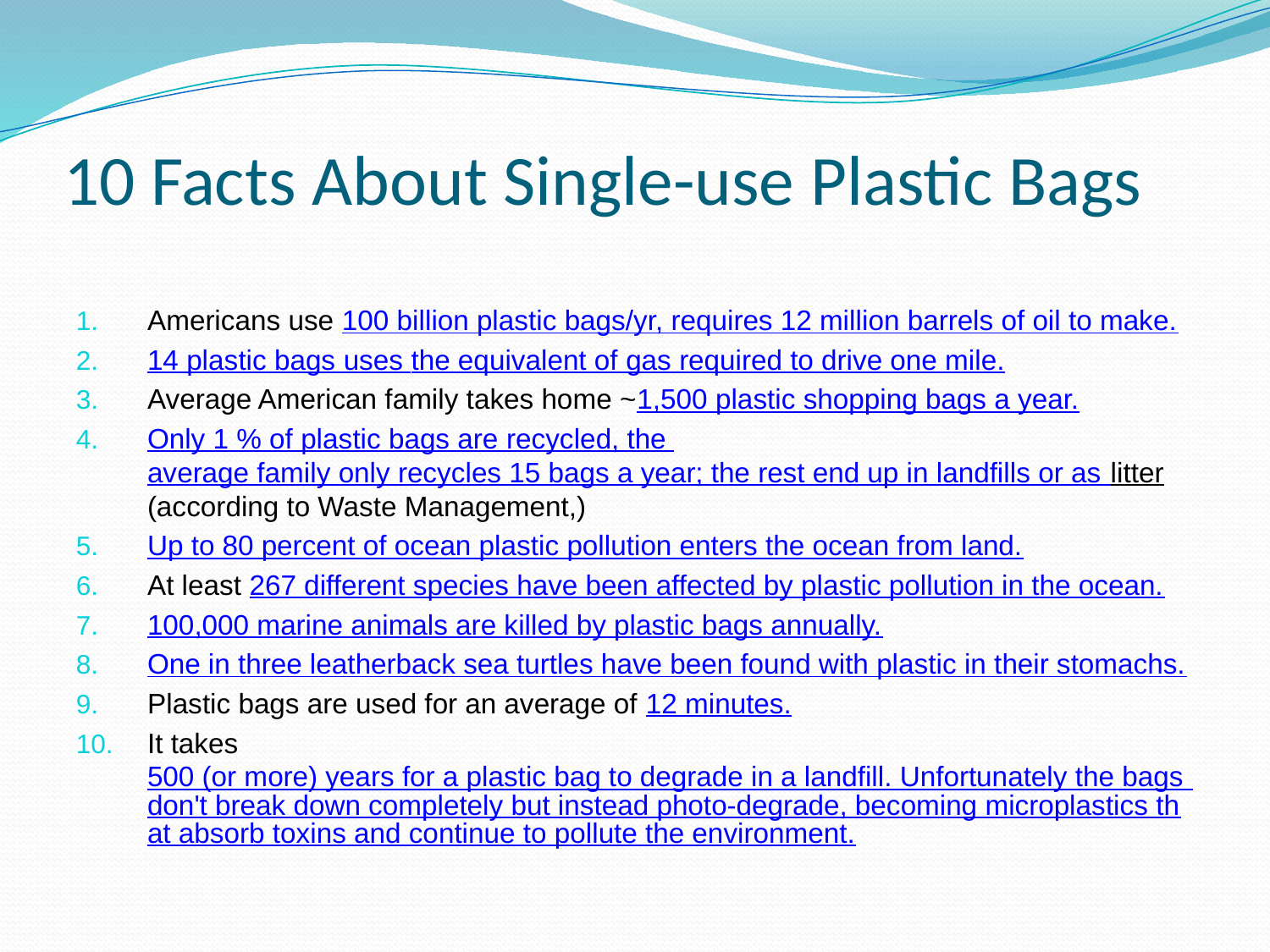

# 10 Facts About Single-use Plastic Bags
Americans use 100 billion plastic bags/yr, requires 12 million barrels of oil to make.
14 plastic bags uses the equivalent of gas required to drive one mile.
Average American family takes home ~1,500 plastic shopping bags a year.
Only 1 % of plastic bags are recycled, the average family only recycles 15 bags a year; the rest end up in landfills or as litter (according to Waste Management,)
Up to 80 percent of ocean plastic pollution enters the ocean from land.
At least 267 different species have been affected by plastic pollution in the ocean.
100,000 marine animals are killed by plastic bags annually.
One in three leatherback sea turtles have been found with plastic in their stomachs.
Plastic bags are used for an average of 12 minutes.
It takes 500 (or more) years for a plastic bag to degrade in a landfill. Unfortunately the bags don't break down completely but instead photo-degrade, becoming microplastics that absorb toxins and continue to pollute the environment.